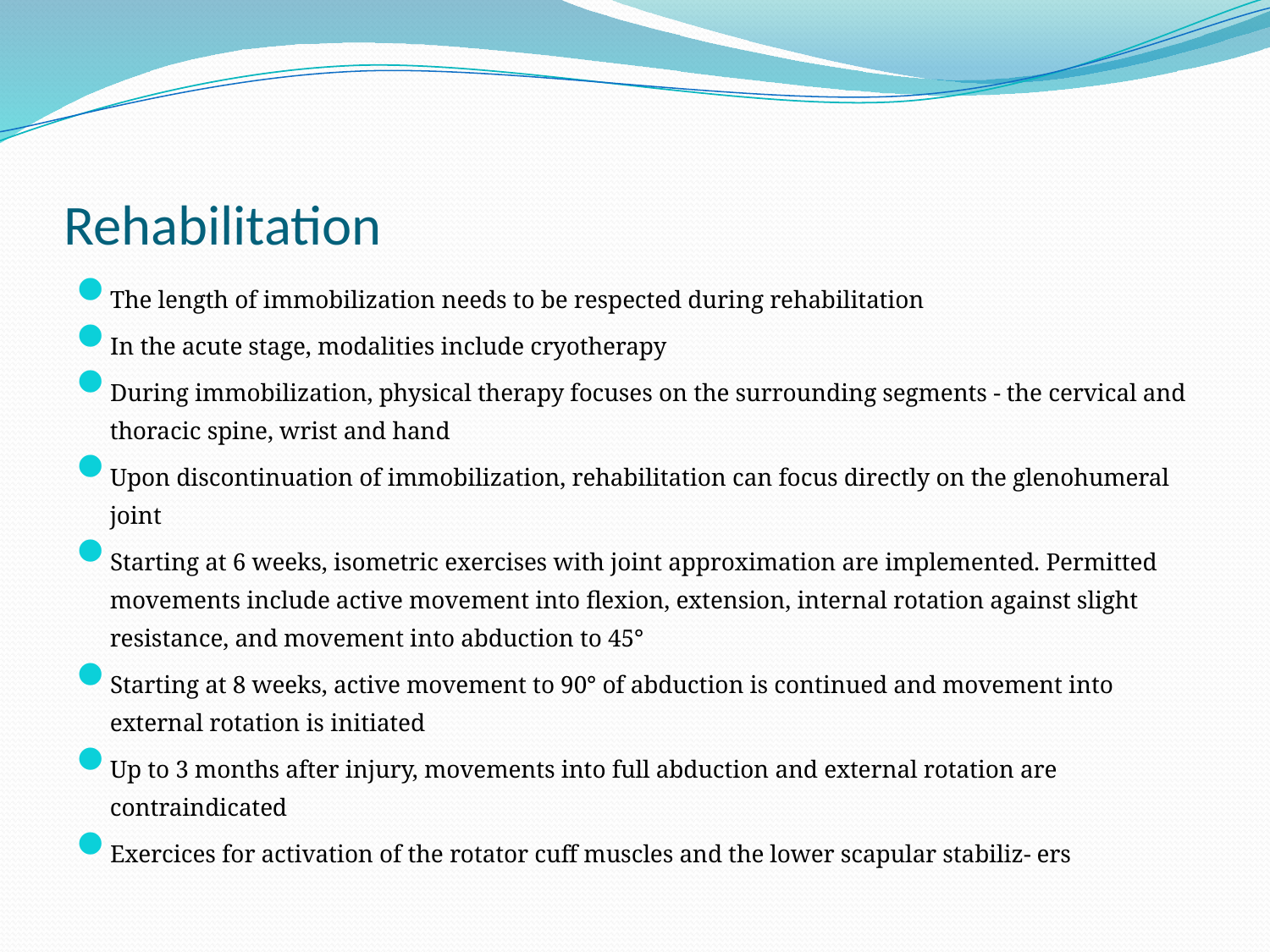

# Rehabilitation
The length of immobilization needs to be respected during rehabilitation
In the acute stage, modalities include cryotherapy
During immobilization, physical therapy focuses on the surrounding segments - the cervical and thoracic spine, wrist and hand
Upon discontinuation of immobilization, rehabilitation can focus directly on the glenohumeral joint
Starting at 6 weeks, isometric exercises with joint approximation are implemented. Permitted movements include active movement into flexion, extension, internal rotation against slight resistance, and movement into abduction to 45°
Starting at 8 weeks, active movement to 90° of abduction is continued and movement into external rotation is initiated
Up to 3 months after injury, movements into full abduction and external rotation are contraindicated
Exercices for activation of the rotator cuff muscles and the lower scapular stabiliz- ers